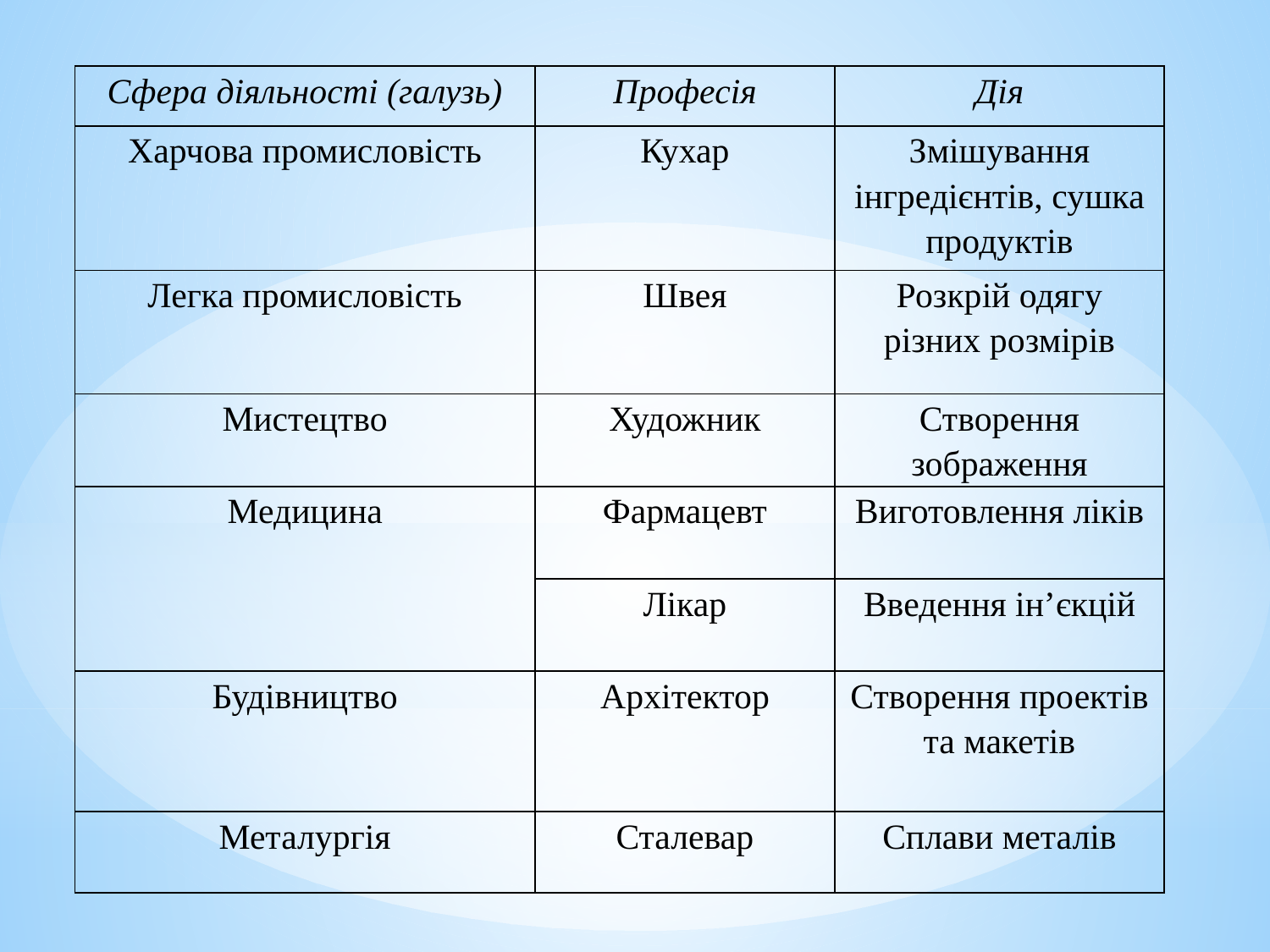

| Сфера діяльності (галузь) | Професія | Дія |
| --- | --- | --- |
| Харчова промисловість | Кухар | Змішування інгредієнтів, сушка продуктів |
| Легка промисловість | Швея | Розкрій одягу різних розмірів |
| Мистецтво | Художник | Створення зображення |
| Медицина | Фармацевт | Виготовлення ліків |
|  | Лікар | Введення ін’єкцій |
| Будівництво | Архітектор | Створення проектів та макетів |
| Металургія | Сталевар | Сплави металів |